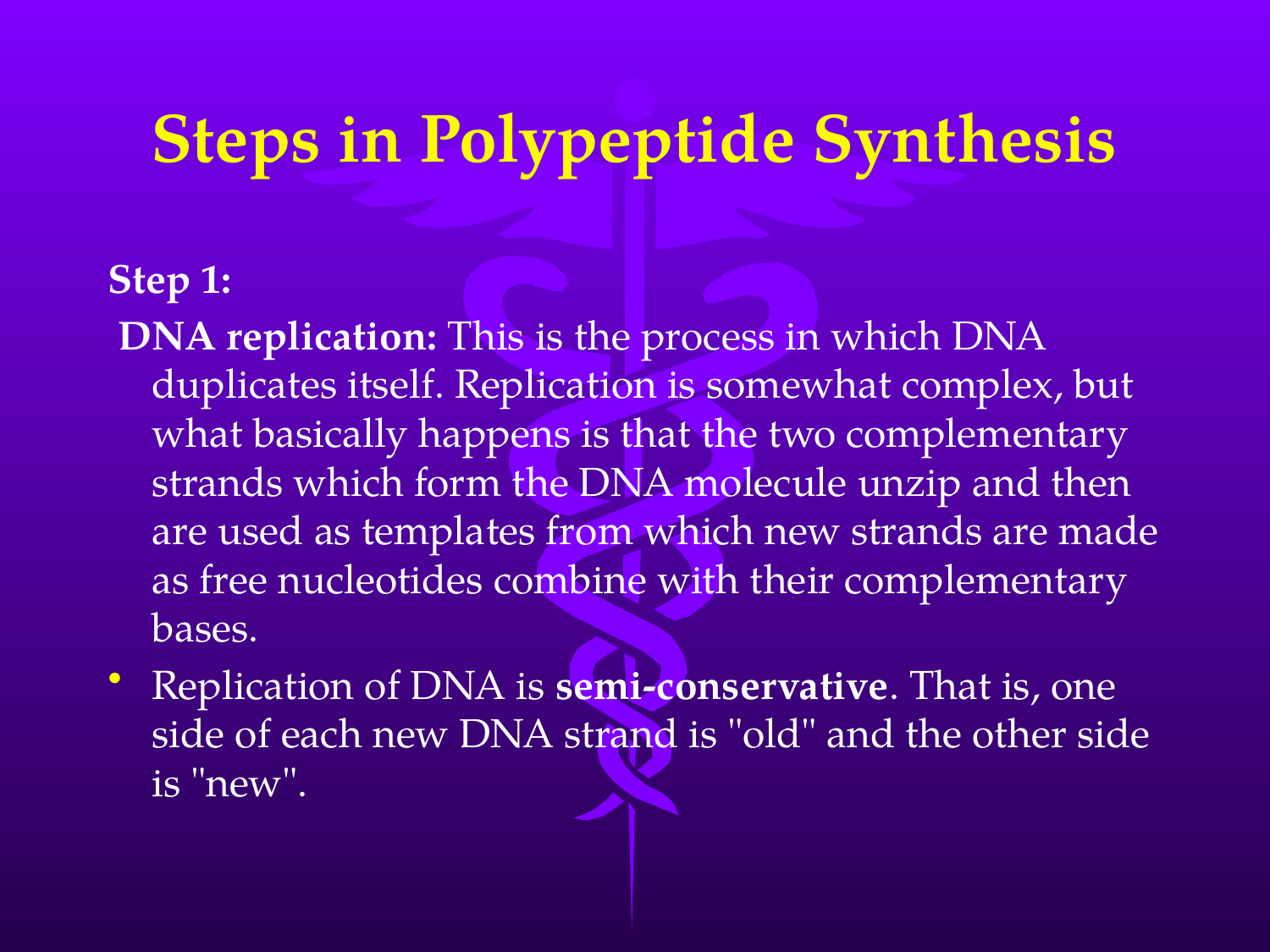

# Steps in Polypeptide Synthesis
Step 1:
 DNA replication: This is the process in which DNA duplicates itself. Replication is somewhat complex, but what basically happens is that the two complementary strands which form the DNA molecule unzip and then are used as templates from which new strands are made as free nucleotides combine with their complementary bases.
Replication of DNA is semi-conservative. That is, one side of each new DNA strand is "old" and the other side is "new".